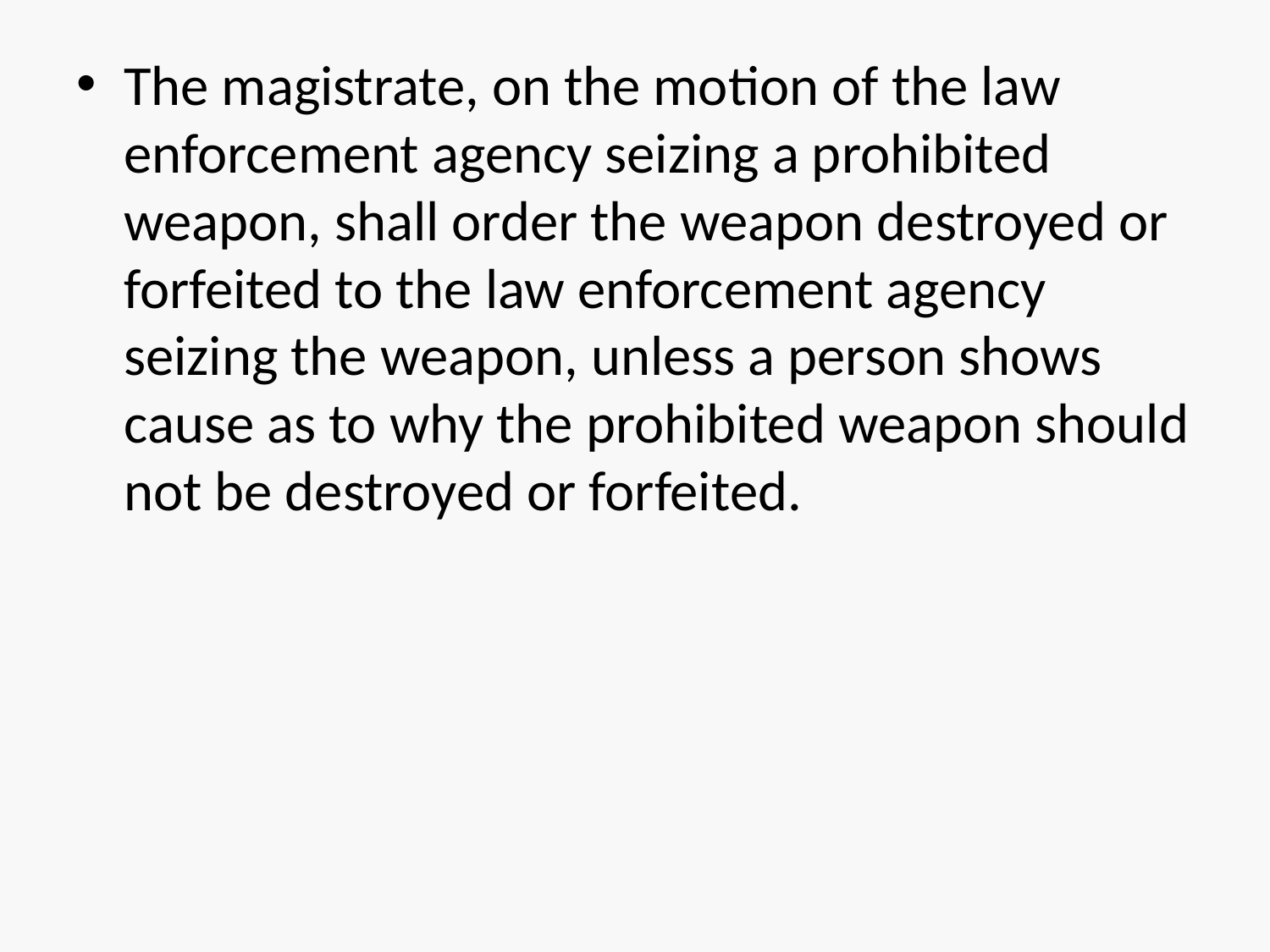

The magistrate, on the motion of the law enforcement agency seizing a prohibited weapon, shall order the weapon destroyed or forfeited to the law enforcement agency seizing the weapon, unless a person shows cause as to why the prohibited weapon should not be destroyed or forfeited.